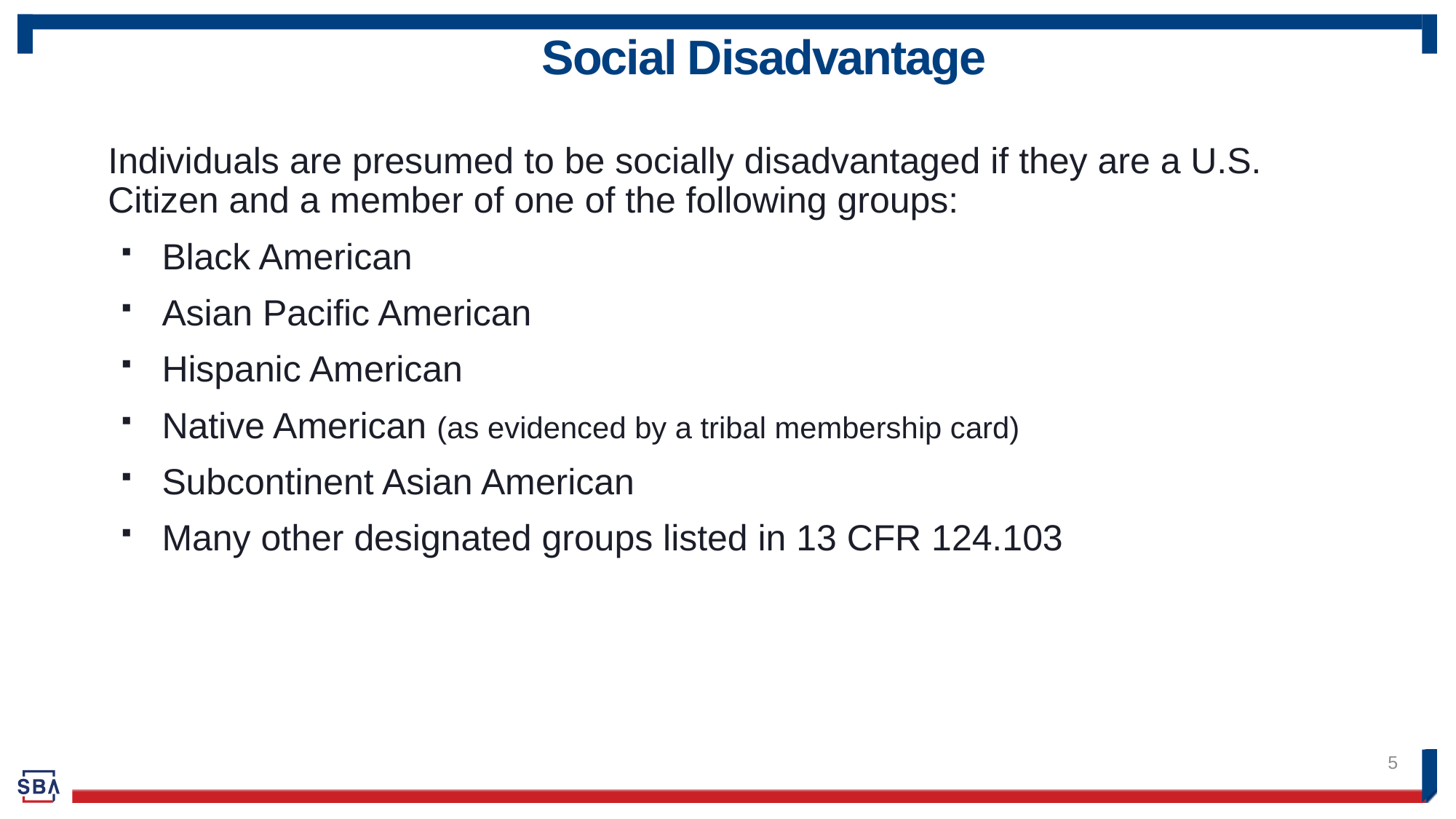

# Social Disadvantage
Individuals are presumed to be socially disadvantaged if they are a U.S. Citizen and a member of one of the following groups:
Black American
Asian Pacific American
Hispanic American
Native American (as evidenced by a tribal membership card)
Subcontinent Asian American
Many other designated groups listed in 13 CFR 124.103

5